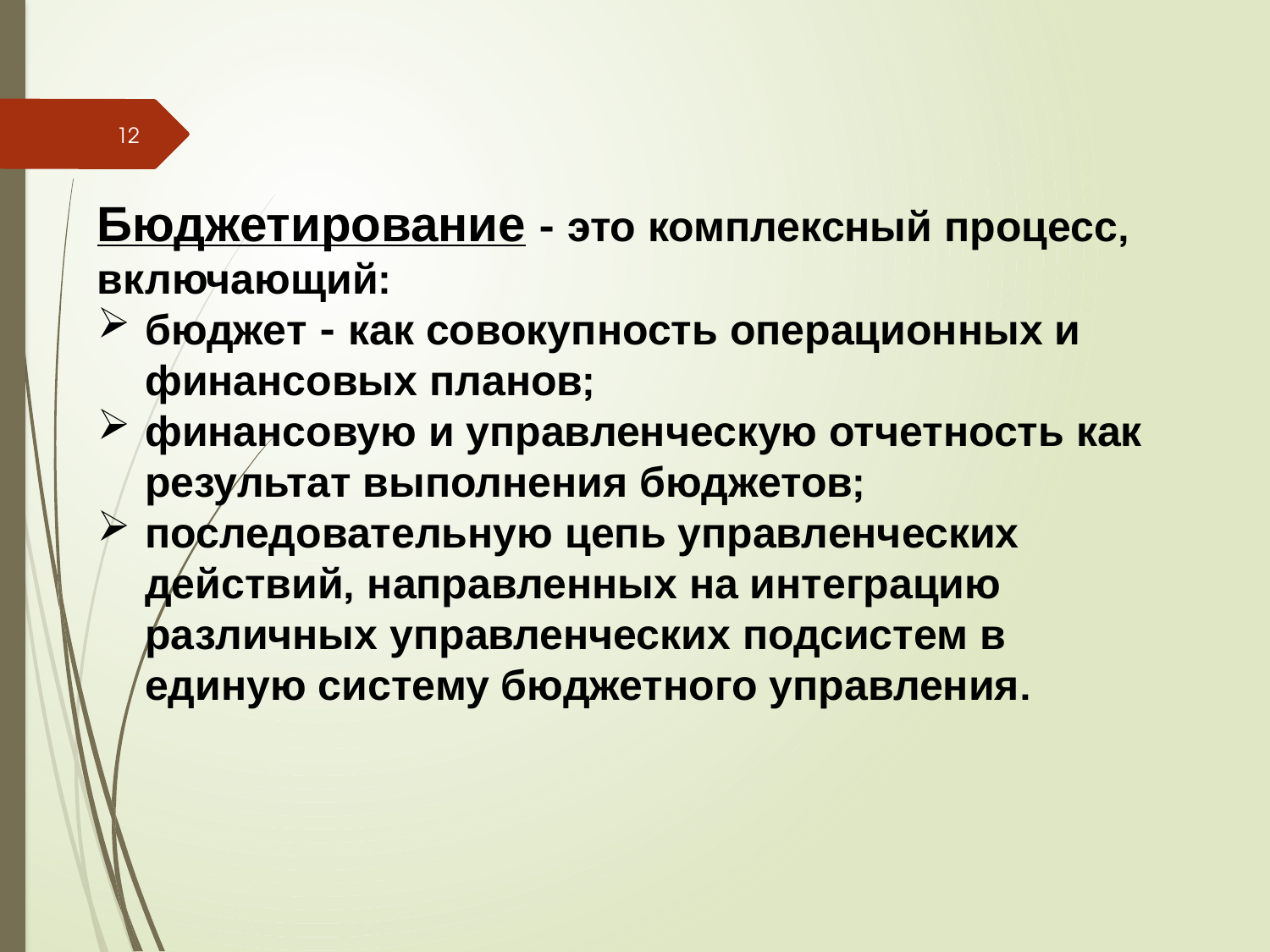

12
Бюджетирование - это комплексный процесс, включающий:
бюджет - как совокупность операционных и финансовых планов;
финансовую и управленческую отчетность как результат выполнения бюджетов;
последовательную цепь управленческих действий, направленных на интеграцию различных управленческих подсистем в единую систему бюджетного управления.